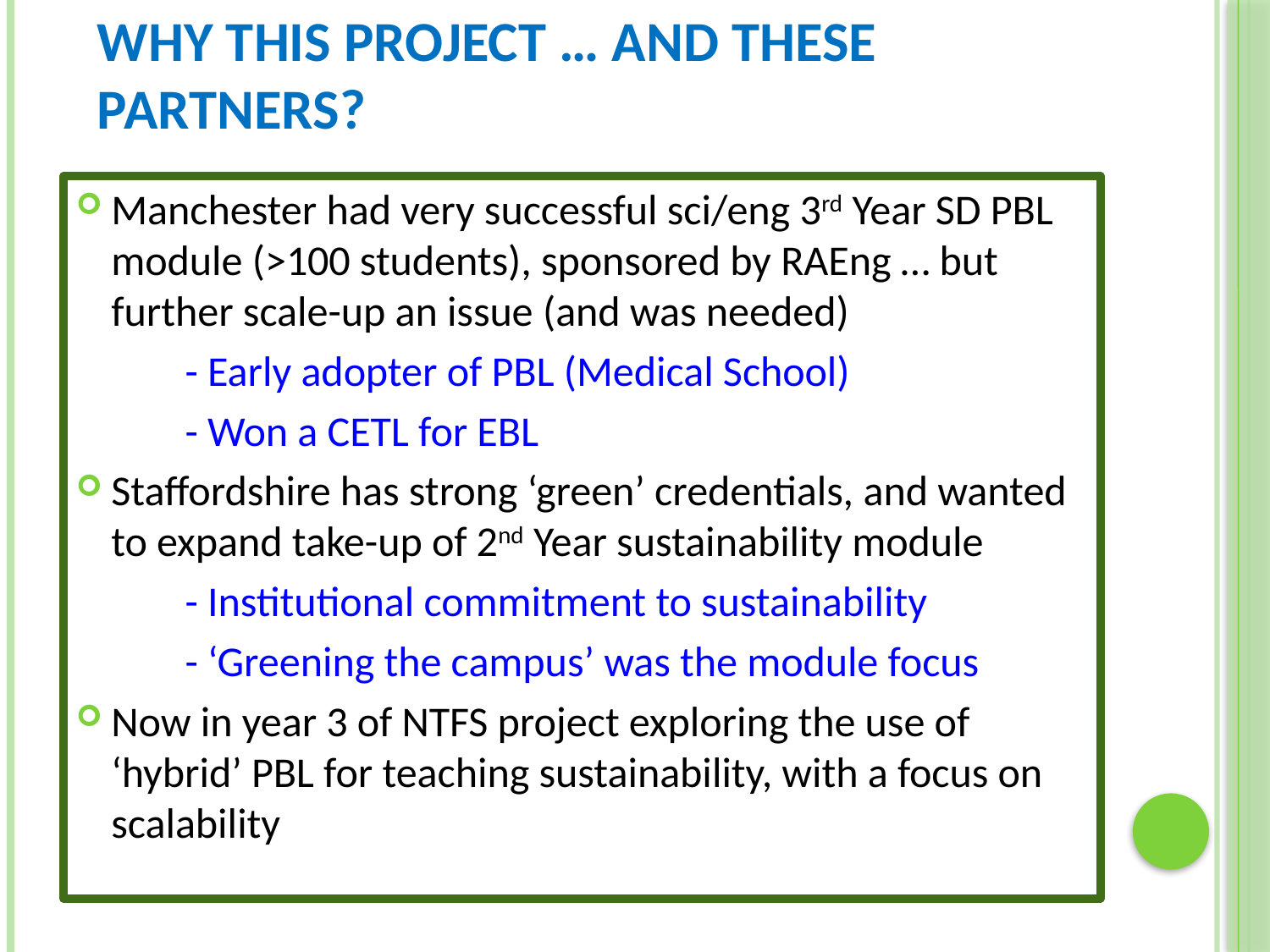

# Why this project … and these partners?
Manchester had very successful sci/eng 3rd Year SD PBL module (>100 students), sponsored by RAEng … but further scale-up an issue (and was needed)
	- Early adopter of PBL (Medical School)
	- Won a CETL for EBL
Staffordshire has strong ‘green’ credentials, and wanted to expand take-up of 2nd Year sustainability module
	- Institutional commitment to sustainability
	- ‘Greening the campus’ was the module focus
Now in year 3 of NTFS project exploring the use of ‘hybrid’ PBL for teaching sustainability, with a focus on scalability